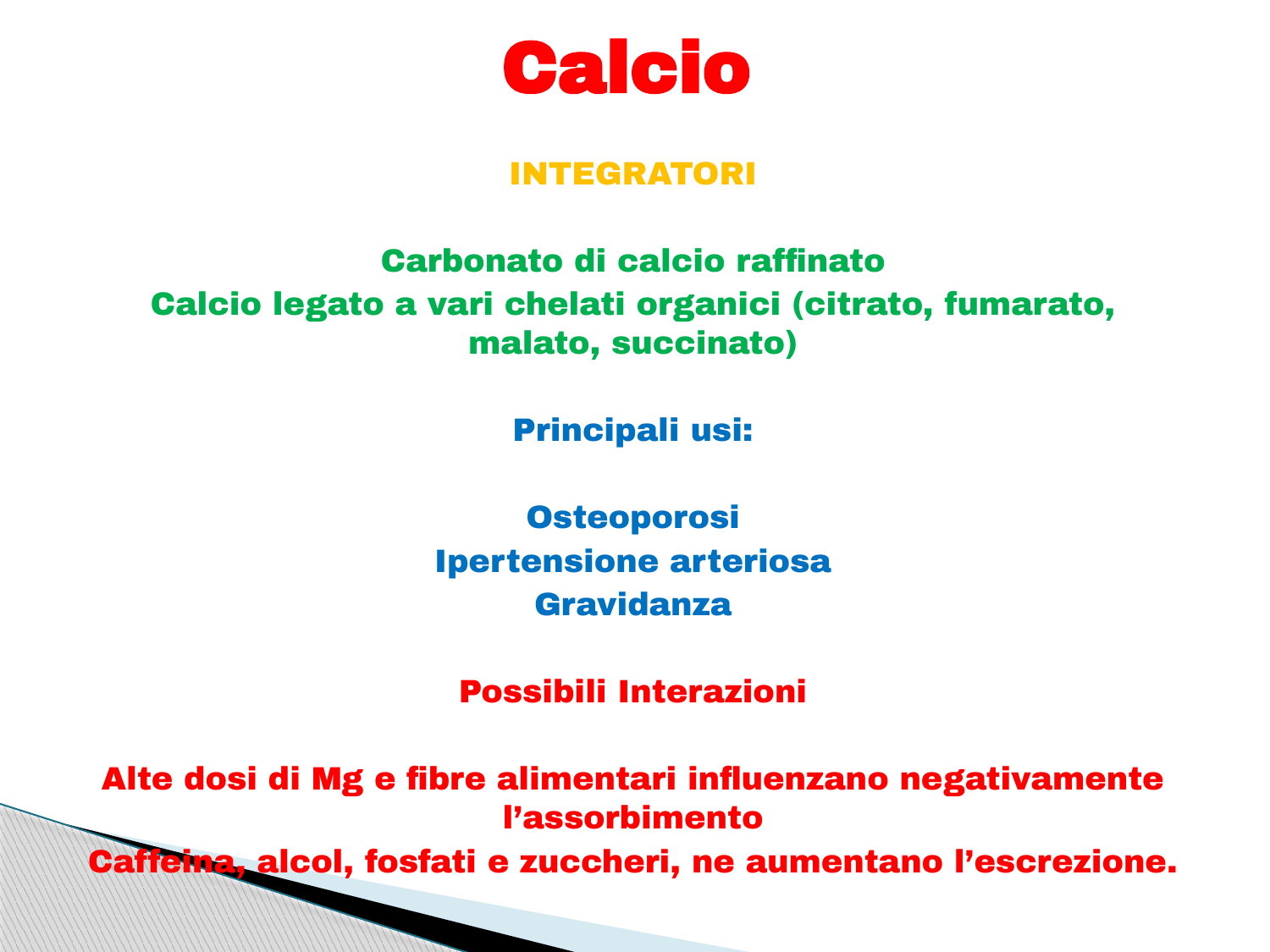

# Calcio
INTEGRATORI

Carbonato di calcio raffinato
Calcio legato a vari chelati organici (citrato, fumarato, malato, succinato)

Principali usi:

Osteoporosi
Ipertensione arteriosa
Gravidanza

Possibili Interazioni

Alte dosi di Mg e fibre alimentari influenzano negativamente l’assorbimento
Caffeina, alcol, fosfati e zuccheri, ne aumentano l’escrezione.